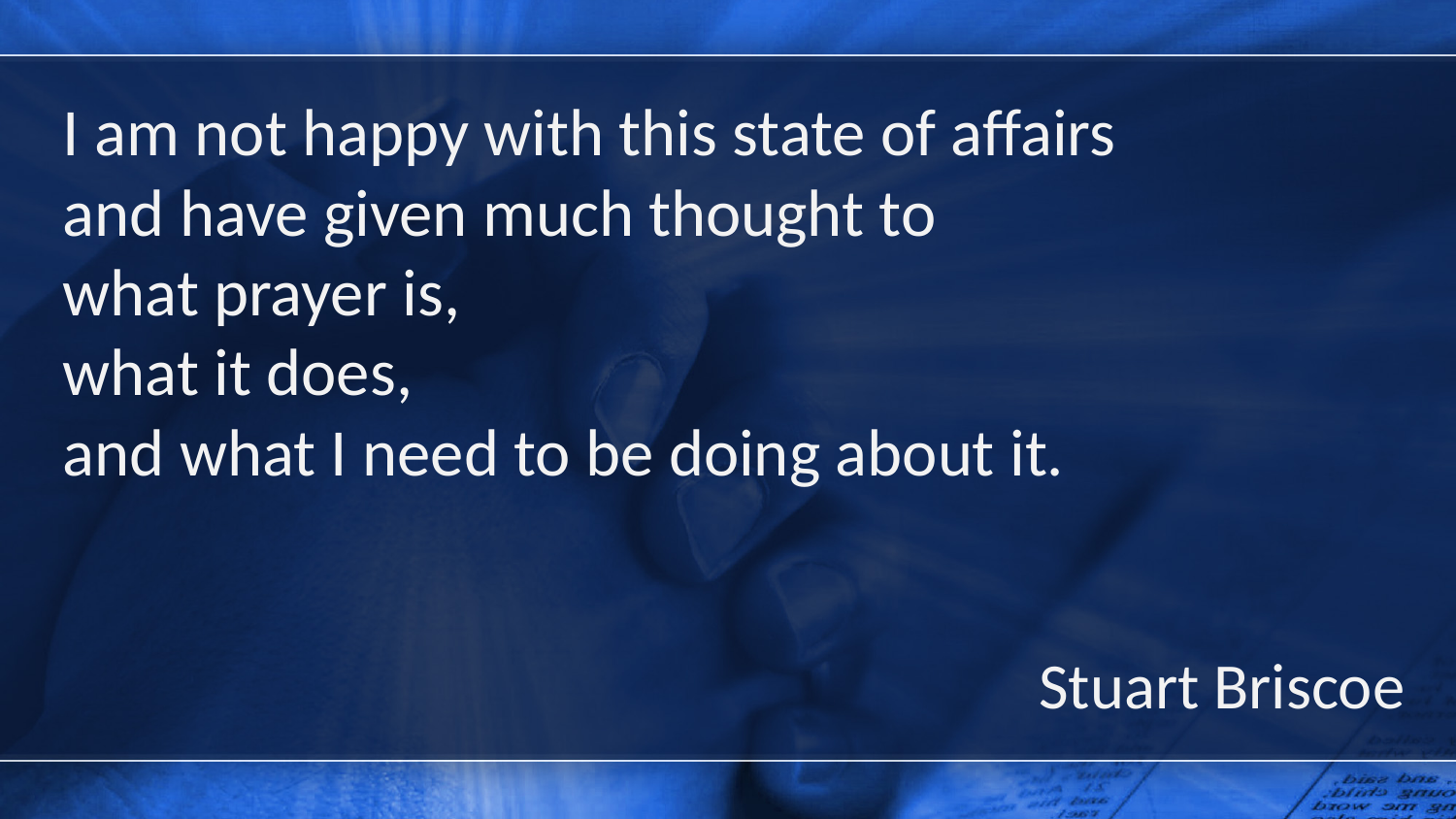

I am not happy with this state of affairs
and have given much thought to
what prayer is,
what it does,
and what I need to be doing about it.

Stuart Briscoe